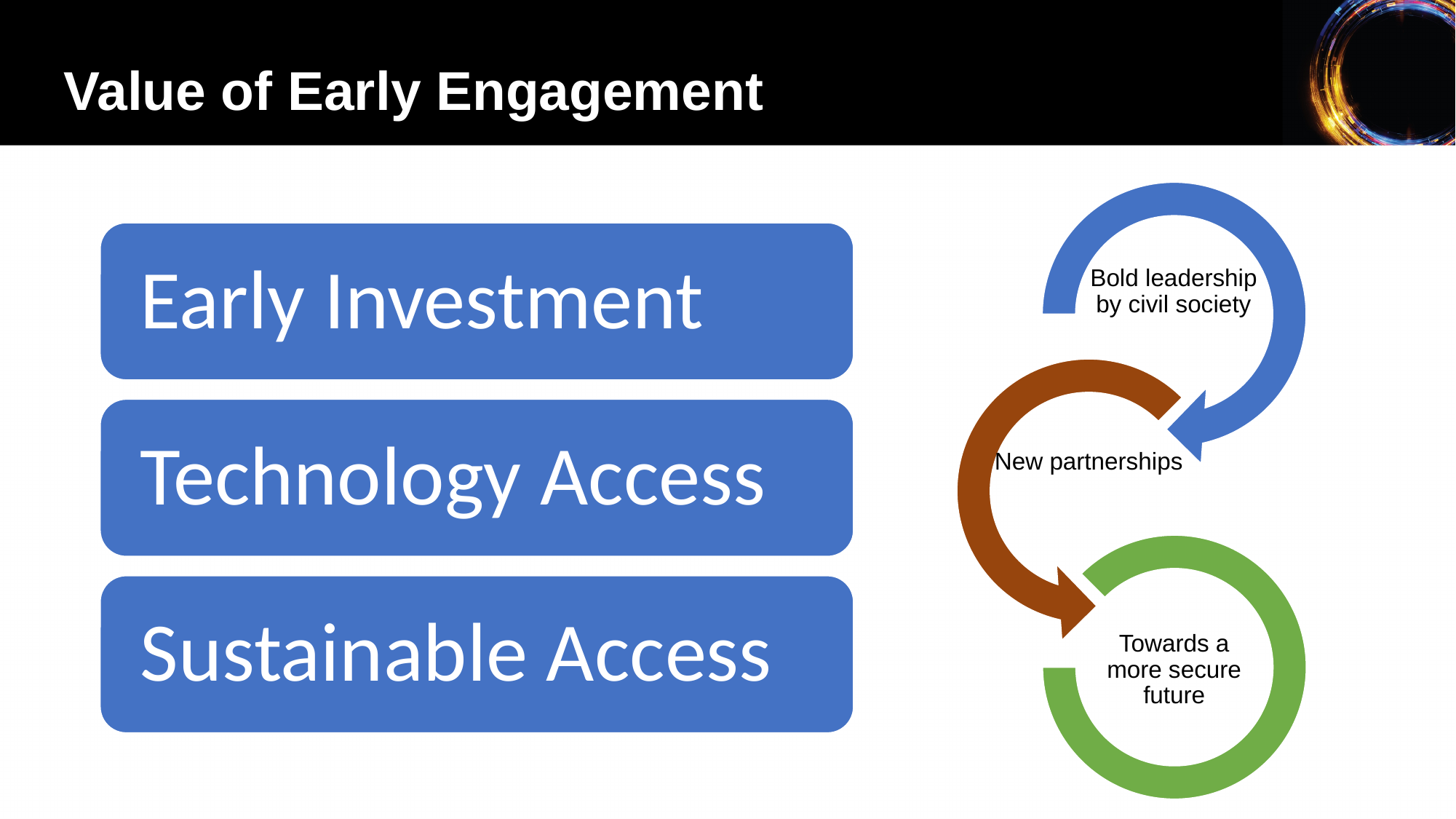

Value of Early Engagement
Bold leadership by civil society
New partnerships
Towards a more secure future
Early Investment
Technology Access
Sustainable Access